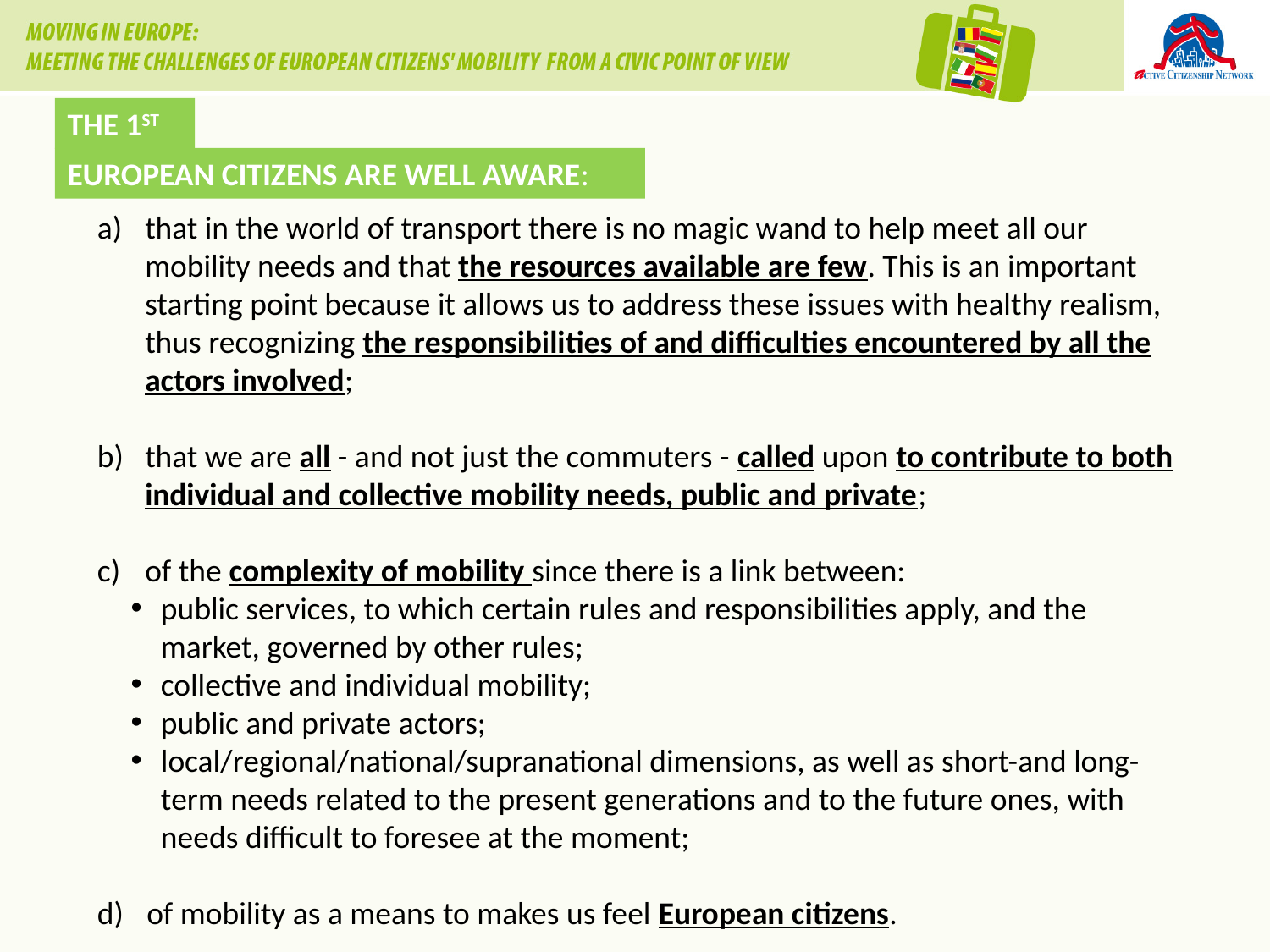

The 1st
European citizens are well aware:
that in the world of transport there is no magic wand to help meet all our mobility needs and that the resources available are few. This is an important starting point because it allows us to address these issues with healthy realism, thus recognizing the responsibilities of and difficulties encountered by all the actors involved;

that we are all - and not just the commuters - called upon to contribute to both individual and collective mobility needs, public and private;

of the complexity of mobility since there is a link between:
public services, to which certain rules and responsibilities apply, and the 	market, governed by other rules;
collective and individual mobility;
public and private actors;
local/regional/national/supranational dimensions, as well as short-and long-	term needs related to the present generations and to the future ones, with 	needs difficult to foresee at the moment;

d) 	of mobility as a means to makes us feel European citizens.